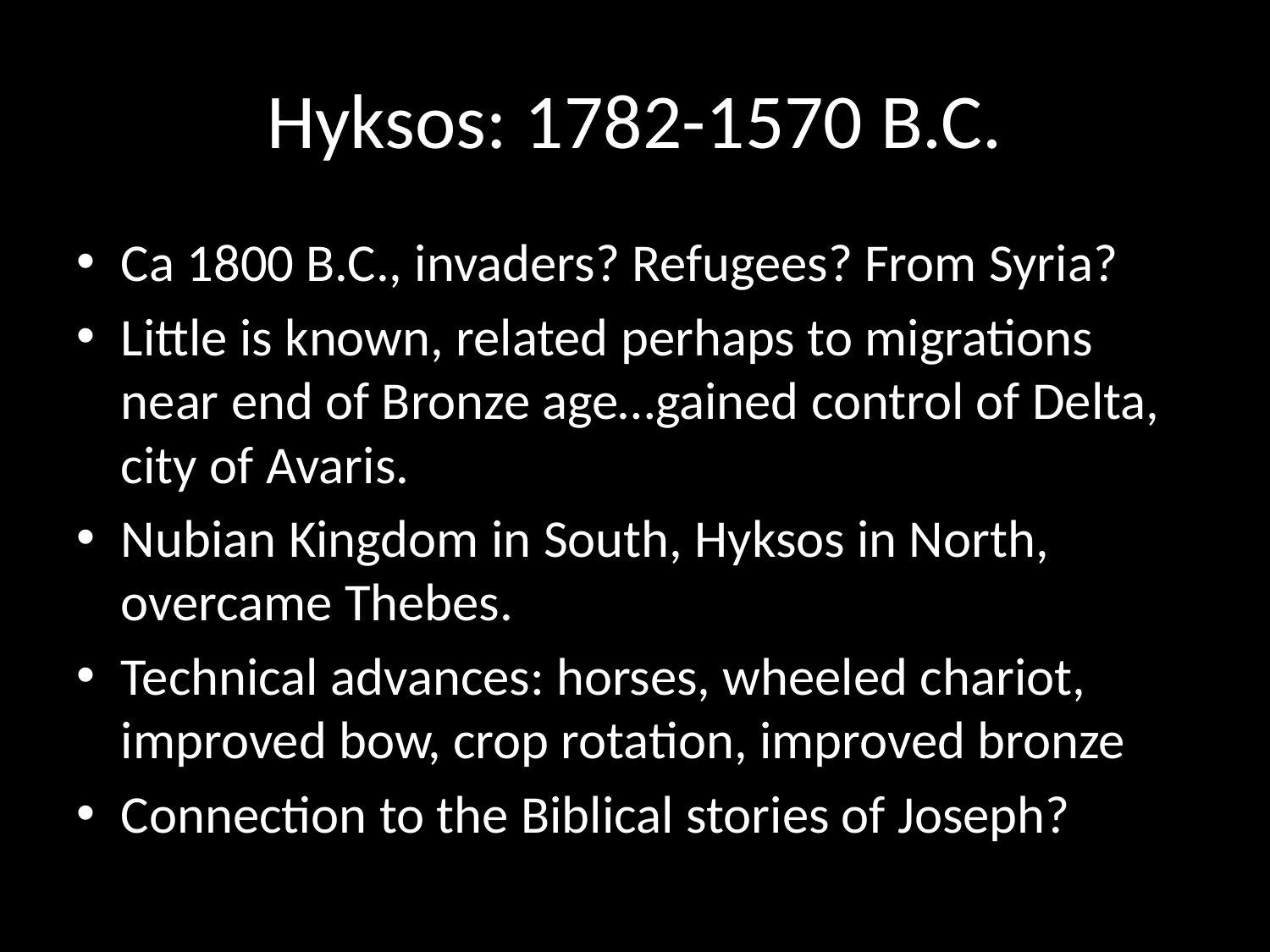

# Hyksos: 1782-1570 B.C.
Ca 1800 B.C., invaders? Refugees? From Syria?
Little is known, related perhaps to migrations near end of Bronze age…gained control of Delta, city of Avaris.
Nubian Kingdom in South, Hyksos in North, overcame Thebes.
Technical advances: horses, wheeled chariot, improved bow, crop rotation, improved bronze
Connection to the Biblical stories of Joseph?